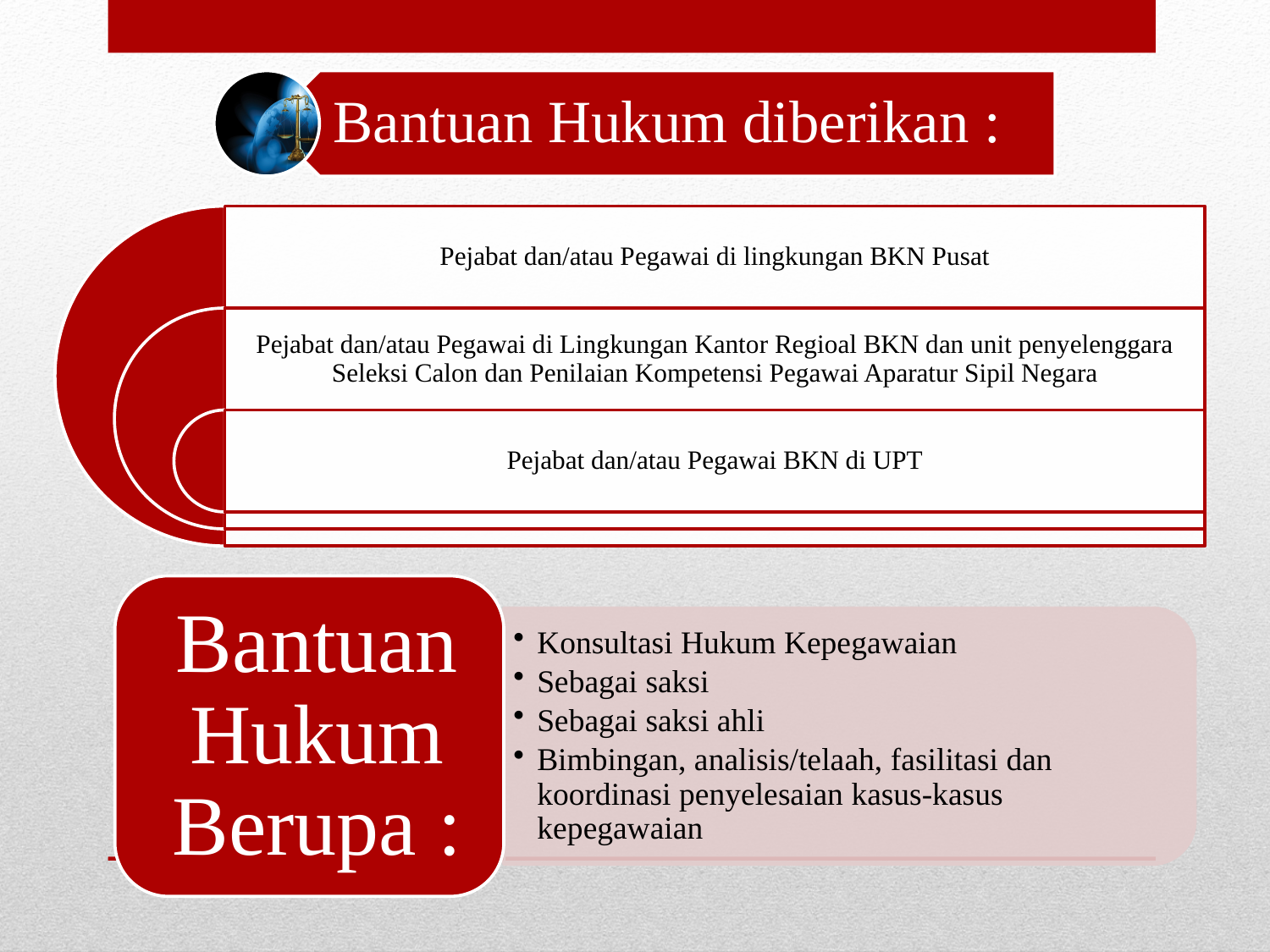

Bantuan Hukum diberikan :
Pejabat dan/atau Pegawai di lingkungan BKN Pusat
Pejabat dan/atau Pegawai di Lingkungan Kantor Regioal BKN dan unit penyelenggara Seleksi Calon dan Penilaian Kompetensi Pegawai Aparatur Sipil Negara
Pejabat dan/atau Pegawai BKN di UPT
Konsultasi Hukum Kepegawaian
Sebagai saksi
Sebagai saksi ahli
Bimbingan, analisis/telaah, fasilitasi dan koordinasi penyelesaian kasus-kasus kepegawaian
Bantuan Hukum Berupa :